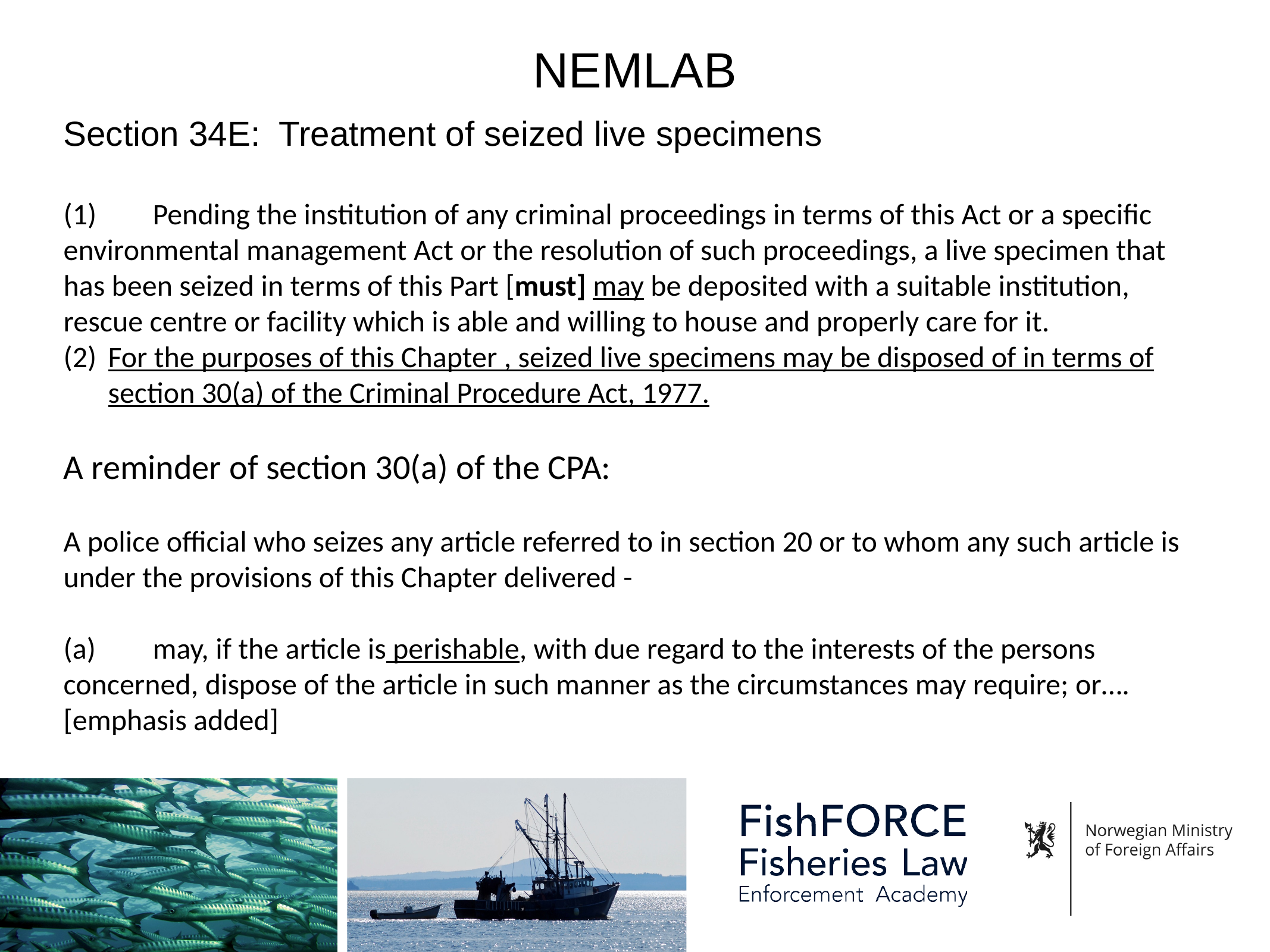

# NEMLAB
Section 34E:  Treatment of seized live specimens

(1)  	Pending the institution of any criminal proceedings in terms of this Act or a specific environmental management Act or the resolution of such proceedings, a live specimen that has been seized in terms of this Part [must] may be deposited with a suitable institution, rescue centre or facility which is able and willing to house and properly care for it.
For the purposes of this Chapter , seized live specimens may be disposed of in terms of section 30(a) of the Criminal Procedure Act, 1977.

A reminder of section 30(a) of the CPA:

A police official who seizes any article referred to in section 20 or to whom any such article is under the provisions of this Chapter delivered -

(a)	may, if the article is perishable, with due regard to the interests of the persons concerned, dispose of the article in such manner as the circumstances may require; or…. [emphasis added]